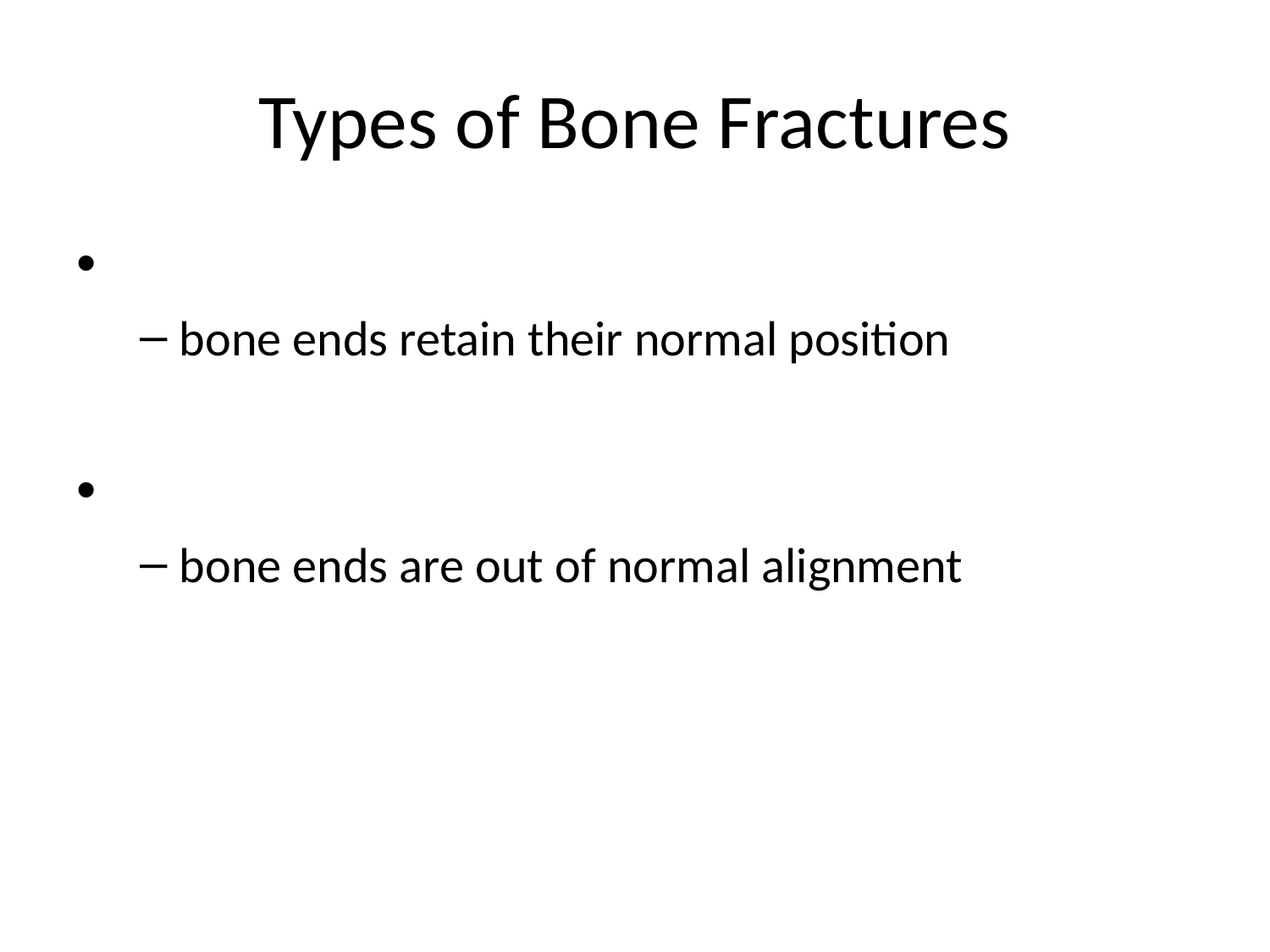

# Types of Bone Fractures

bone ends retain their normal position

bone ends are out of normal alignment